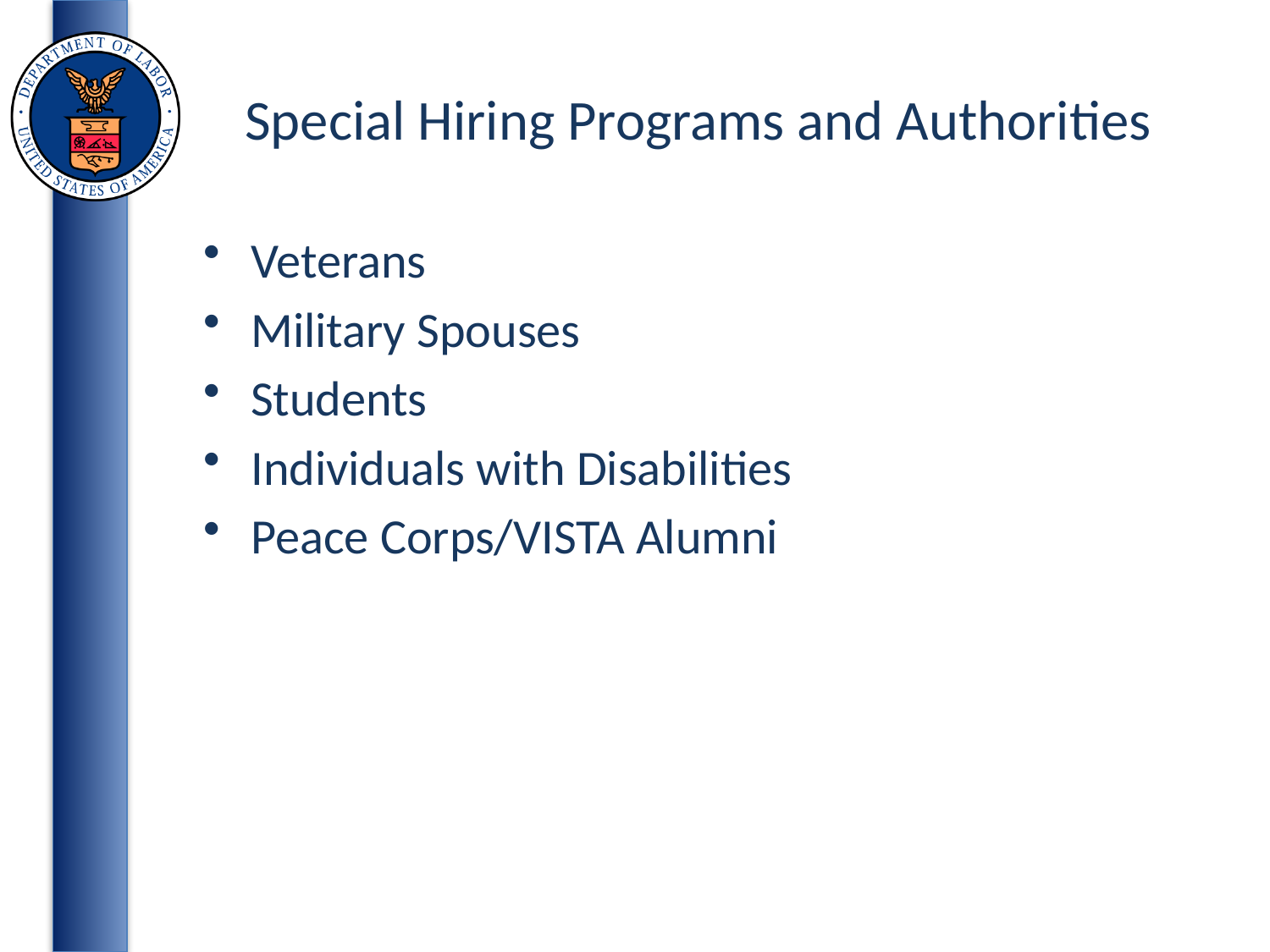

# Special Hiring Programs and Authorities
Veterans
Military Spouses
Students
Individuals with Disabilities
Peace Corps/VISTA Alumni